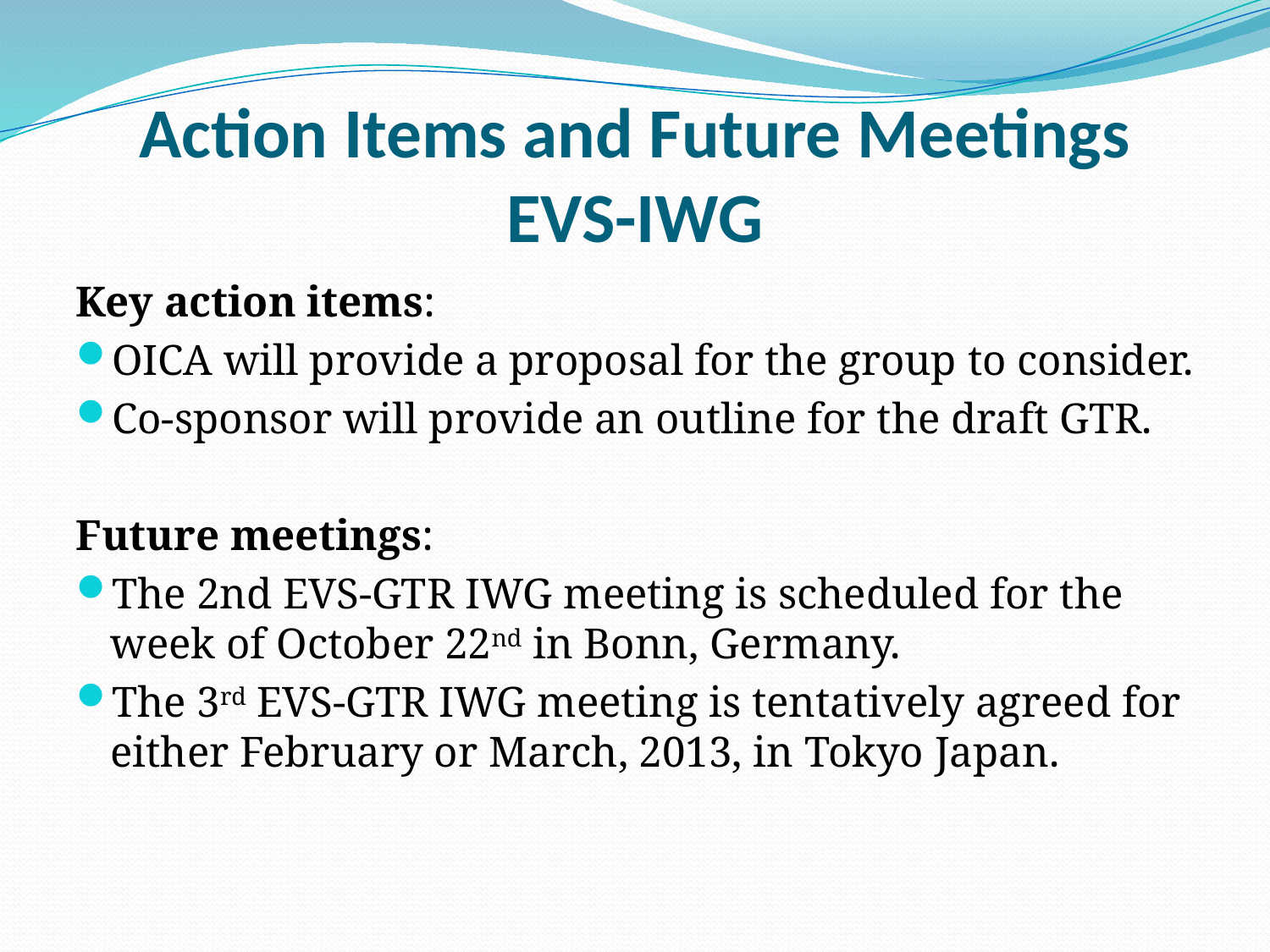

# Action Items and Future Meetings EVS-IWG
Key action items:
OICA will provide a proposal for the group to consider.
Co-sponsor will provide an outline for the draft GTR.

Future meetings:
The 2nd EVS-GTR IWG meeting is scheduled for the week of October 22nd in Bonn, Germany.
The 3rd EVS-GTR IWG meeting is tentatively agreed for either February or March, 2013, in Tokyo Japan.